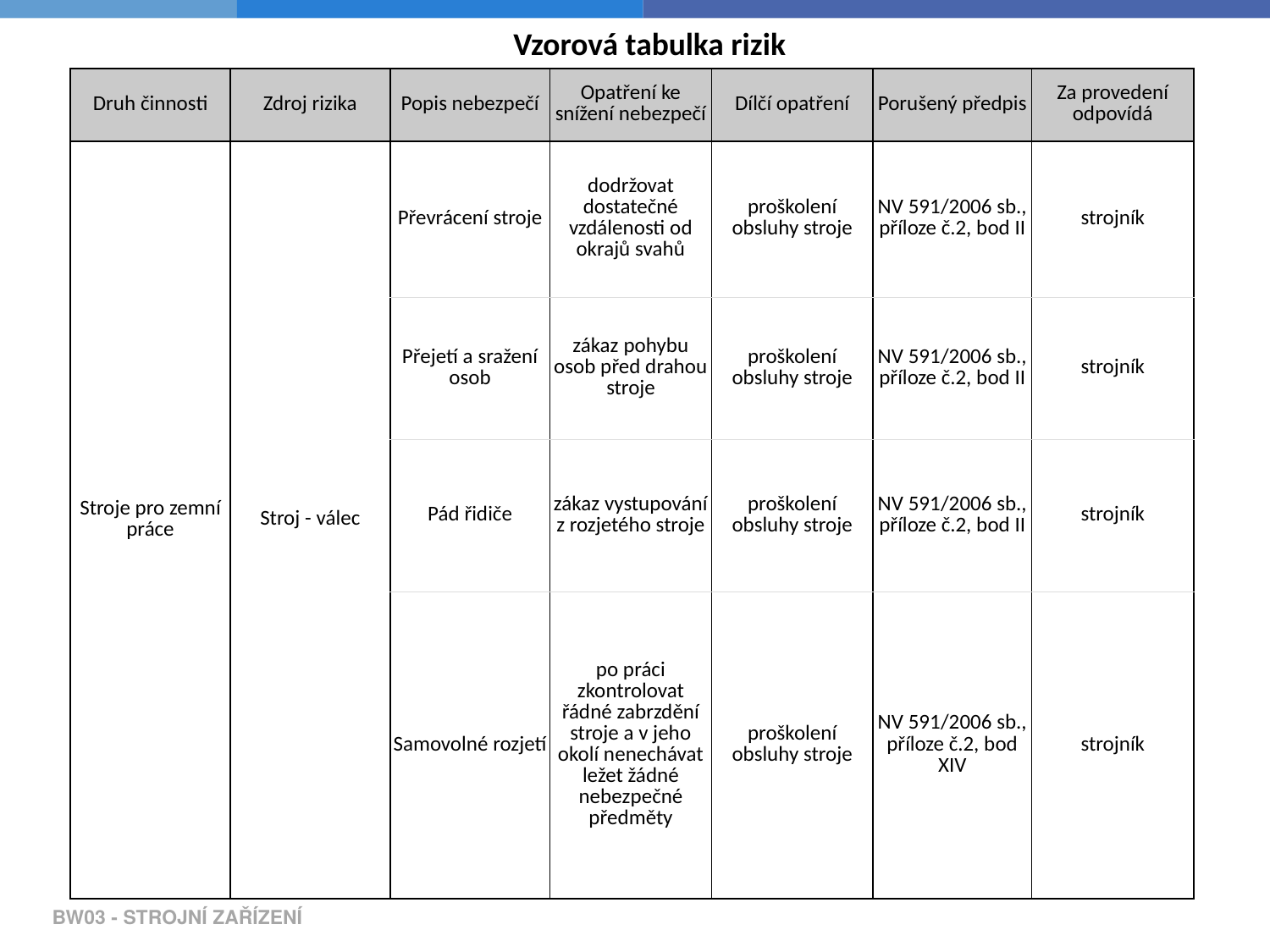

Vzorová tabulka rizik
| Druh činnosti | Zdroj rizika | Popis nebezpečí | Opatření ke snížení nebezpečí | Dílčí opatření | Porušený předpis | Za provedení odpovídá |
| --- | --- | --- | --- | --- | --- | --- |
| Stroje pro zemní práce | Stroj - válec | Převrácení stroje | dodržovat dostatečné vzdálenosti od okrajů svahů | proškolení obsluhy stroje | NV 591/2006 sb., příloze č.2, bod II | strojník |
|  |  | Přejetí a sražení osob | zákaz pohybu osob před drahou stroje | proškolení obsluhy stroje | NV 591/2006 sb., příloze č.2, bod II | strojník |
|  |  | Pád řidiče | zákaz vystupování z rozjetého stroje | proškolení obsluhy stroje | NV 591/2006 sb., příloze č.2, bod II | strojník |
|  |  | Samovolné rozjetí | po práci zkontrolovat řádné zabrzdění stroje a v jeho okolí nenechávat ležet žádné nebezpečné předměty | proškolení obsluhy stroje | NV 591/2006 sb., příloze č.2, bod XIV | strojník |
BW03 - STROJNÍ ZAŘÍZENÍ